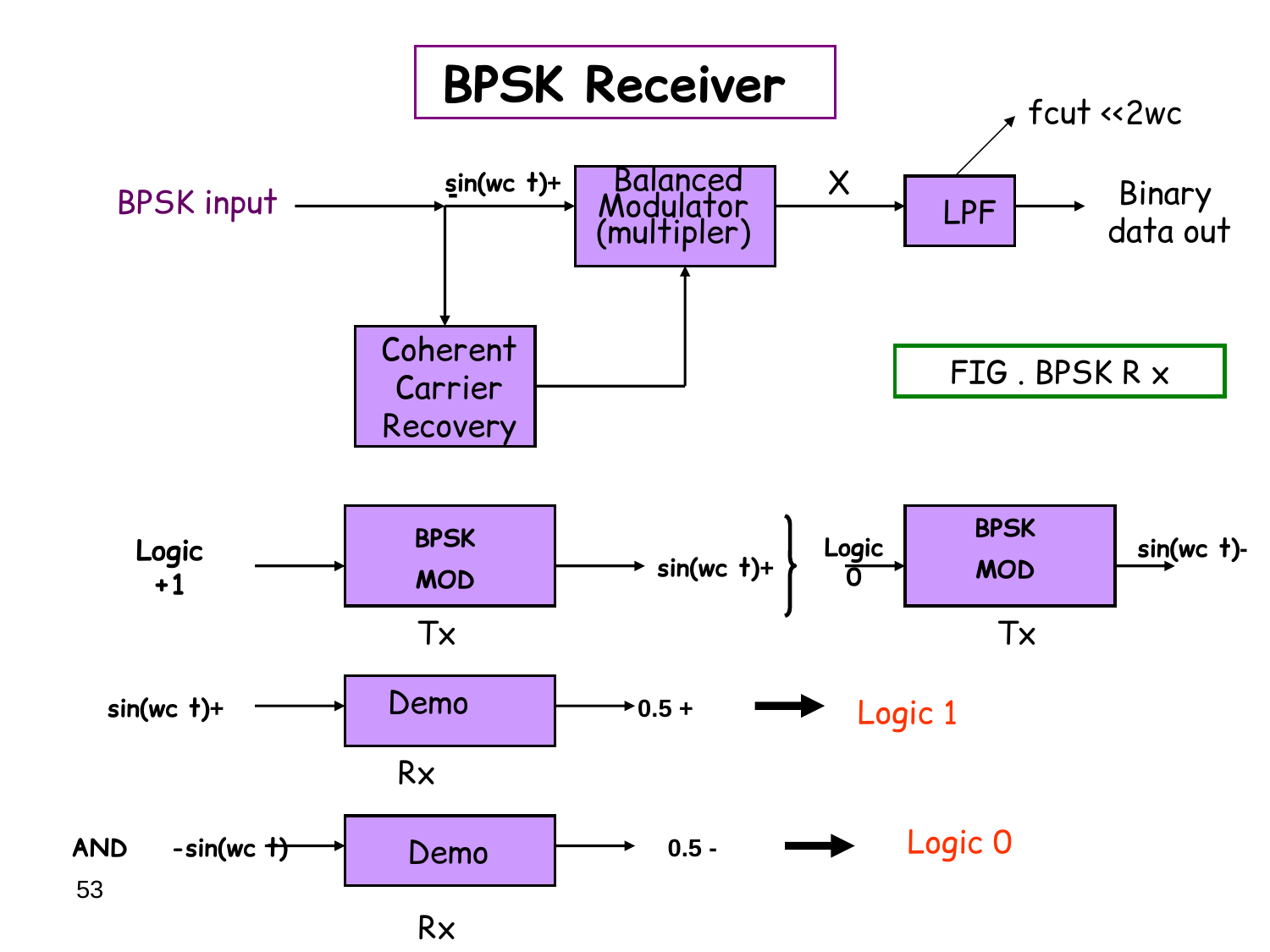

BPSK Receiver
 fcut <<2wc

X
+sin(wc t)

-

Binary data out
BPSK input

Balanced
Modulator
(multipler)
LPF

Coherent
Carrier
Recovery
FIG . BPSK R x

BPSK
MOD
BPSK
MOD

Logic 0
Logic +1
-sin(wc t)
+sin(wc t)

Tx
Tx

Demo
+sin(wc t)
+ 0.5
Logic 1

Rx

Logic 0
AND    -sin(wc t)
Demo
- 0.5

53
Rx